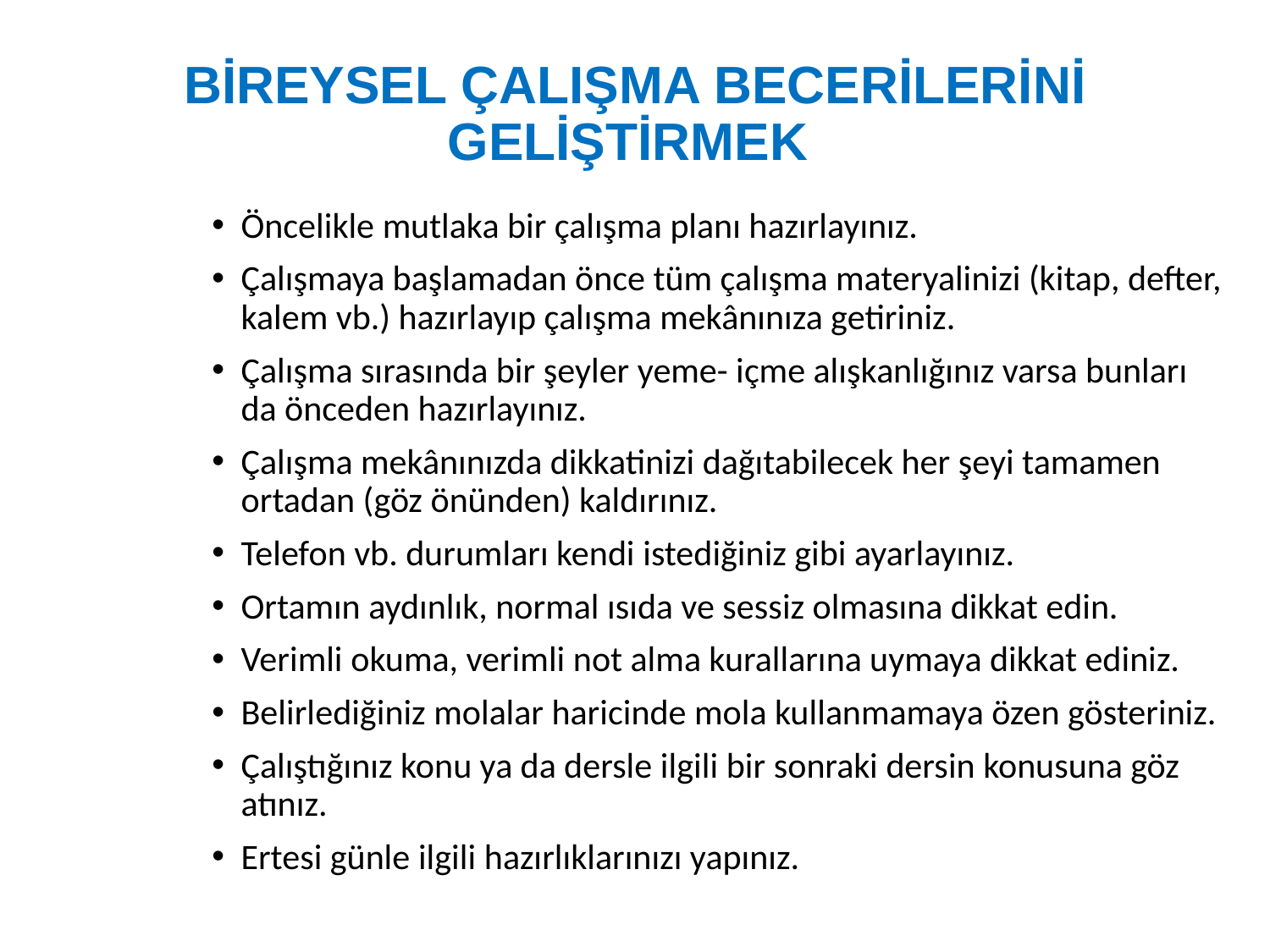

# BİREYSEL ÇALIŞMA BECERİLERİNİ GELİŞTİRMEK
Öncelikle mutlaka bir çalışma planı hazırlayınız.
Çalışmaya başlamadan önce tüm çalışma materyalinizi (kitap, defter, kalem vb.) hazırlayıp çalışma mekânınıza getiriniz.
Çalışma sırasında bir şeyler yeme- içme alışkanlığınız varsa bunları da önceden hazırlayınız.
Çalışma mekânınızda dikkatinizi dağıtabilecek her şeyi tamamen ortadan (göz önünden) kaldırınız.
Telefon vb. durumları kendi istediğiniz gibi ayarlayınız.
Ortamın aydınlık, normal ısıda ve sessiz olmasına dikkat edin.
Verimli okuma, verimli not alma kurallarına uymaya dikkat ediniz.
Belirlediğiniz molalar haricinde mola kullanmamaya özen gösteriniz.
Çalıştığınız konu ya da dersle ilgili bir sonraki dersin konusuna göz atınız.
Ertesi günle ilgili hazırlıklarınızı yapınız.